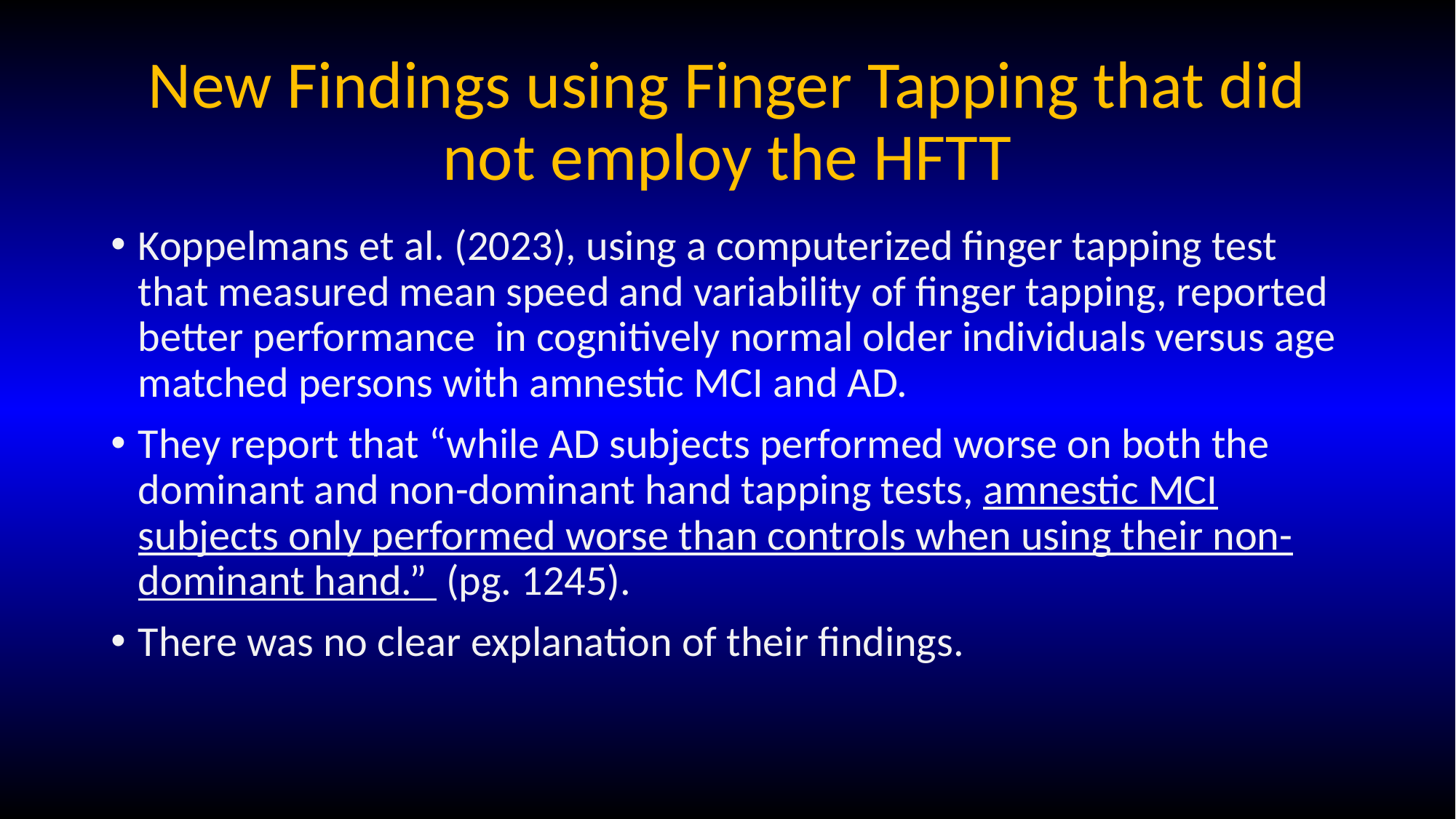

# New Findings using Finger Tapping that did not employ the HFTT
Koppelmans et al. (2023), using a computerized finger tapping test that measured mean speed and variability of finger tapping, reported better performance  in cognitively normal older individuals versus age matched persons with amnestic MCI and AD.
They report that “while AD subjects performed worse on both the dominant and non-dominant hand tapping tests, amnestic MCI subjects only performed worse than controls when using their non-dominant hand.”  (pg. 1245).
There was no clear explanation of their findings.